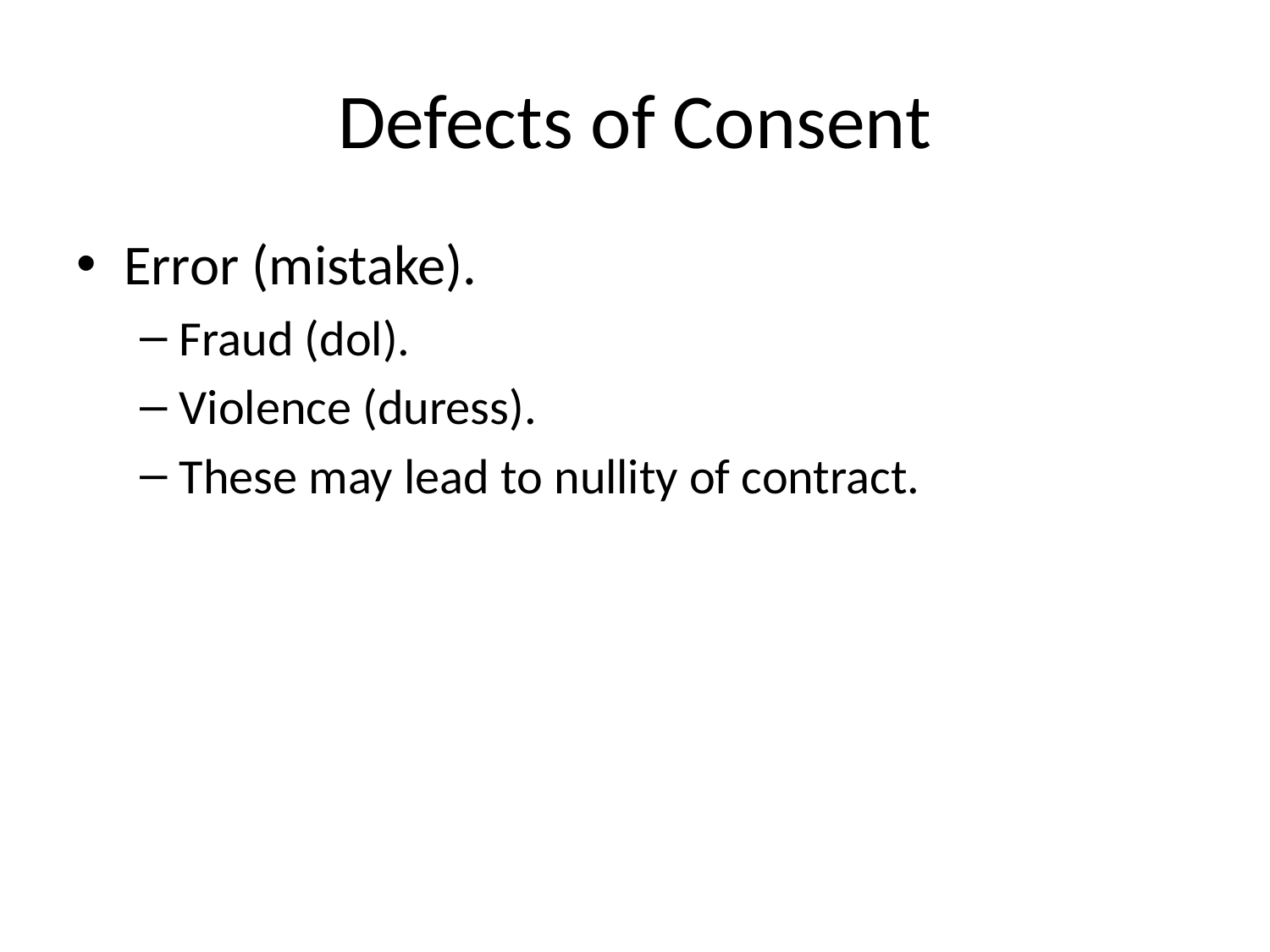

# Defects of Consent
Error (mistake).
Fraud (dol).
Violence (duress).
These may lead to nullity of contract.